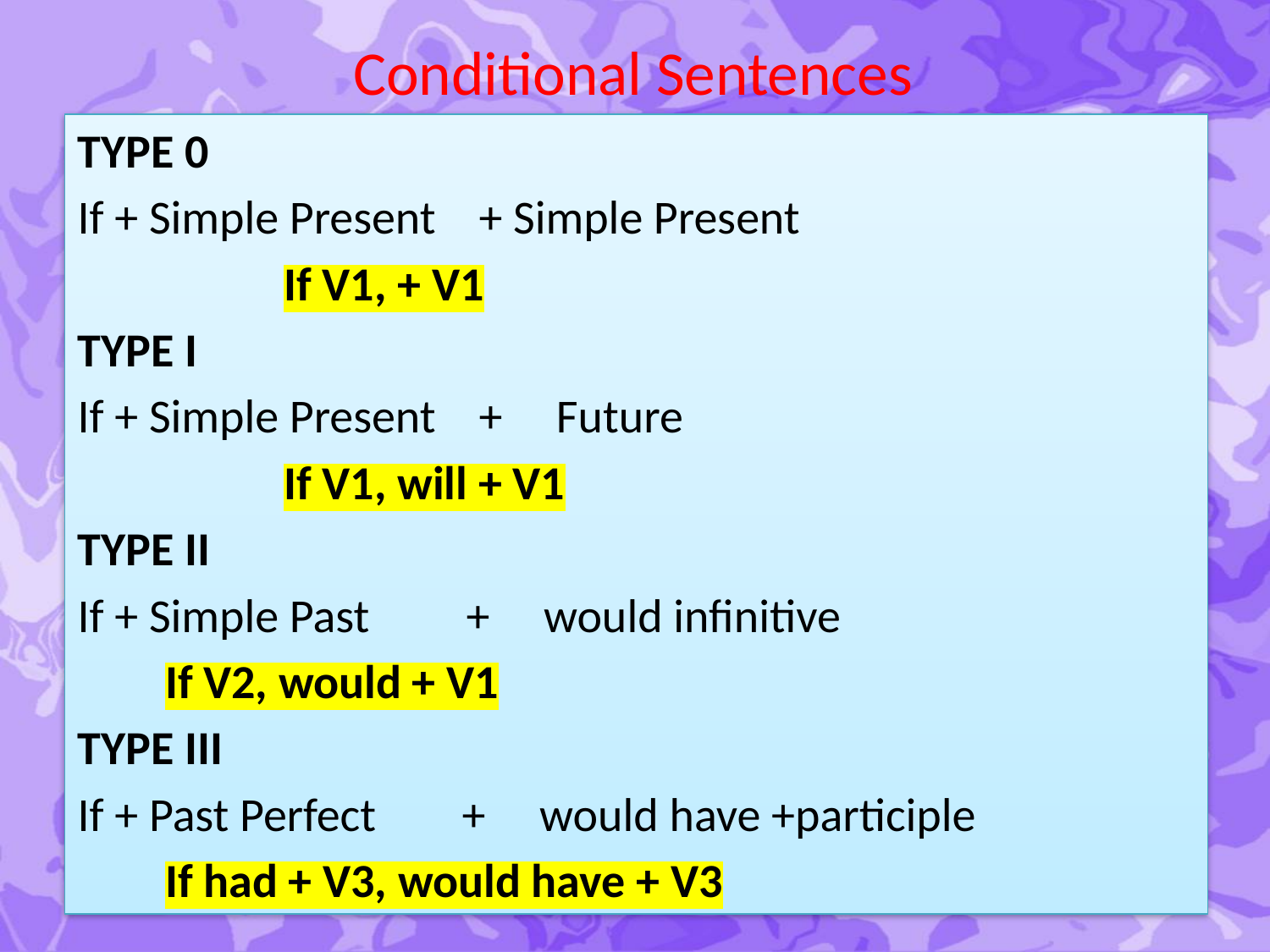

# Conditional Sentences
TYPE 0
If + Simple Present    + Simple Present
	           If V1, + V1
TYPE I
If + Simple Present    +     Future
	           If V1, will + V1
TYPE II
If + Simple Past         +     would infinitive
		If V2, would + V1
TYPE III
If + Past Perfect        +     would have +participle
		If had + V3, would have + V3